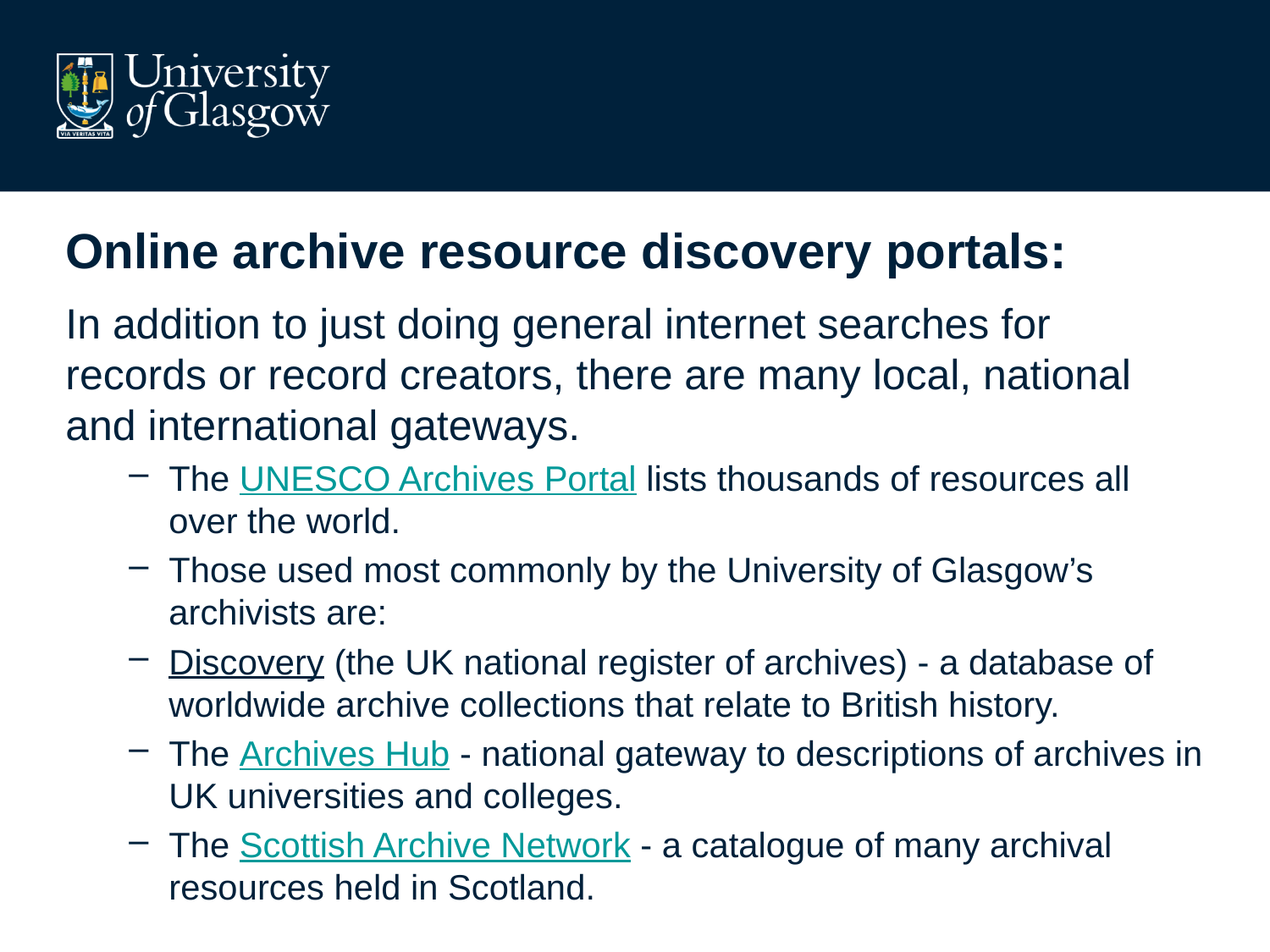

# Online archive resource discovery portals:
In addition to just doing general internet searches for records or record creators, there are many local, national and international gateways.
The UNESCO Archives Portal lists thousands of resources all over the world.
Those used most commonly by the University of Glasgow’s archivists are:
Discovery (the UK national register of archives) - a database of worldwide archive collections that relate to British history.
The Archives Hub - national gateway to descriptions of archives in UK universities and colleges.
The Scottish Archive Network - a catalogue of many archival resources held in Scotland.